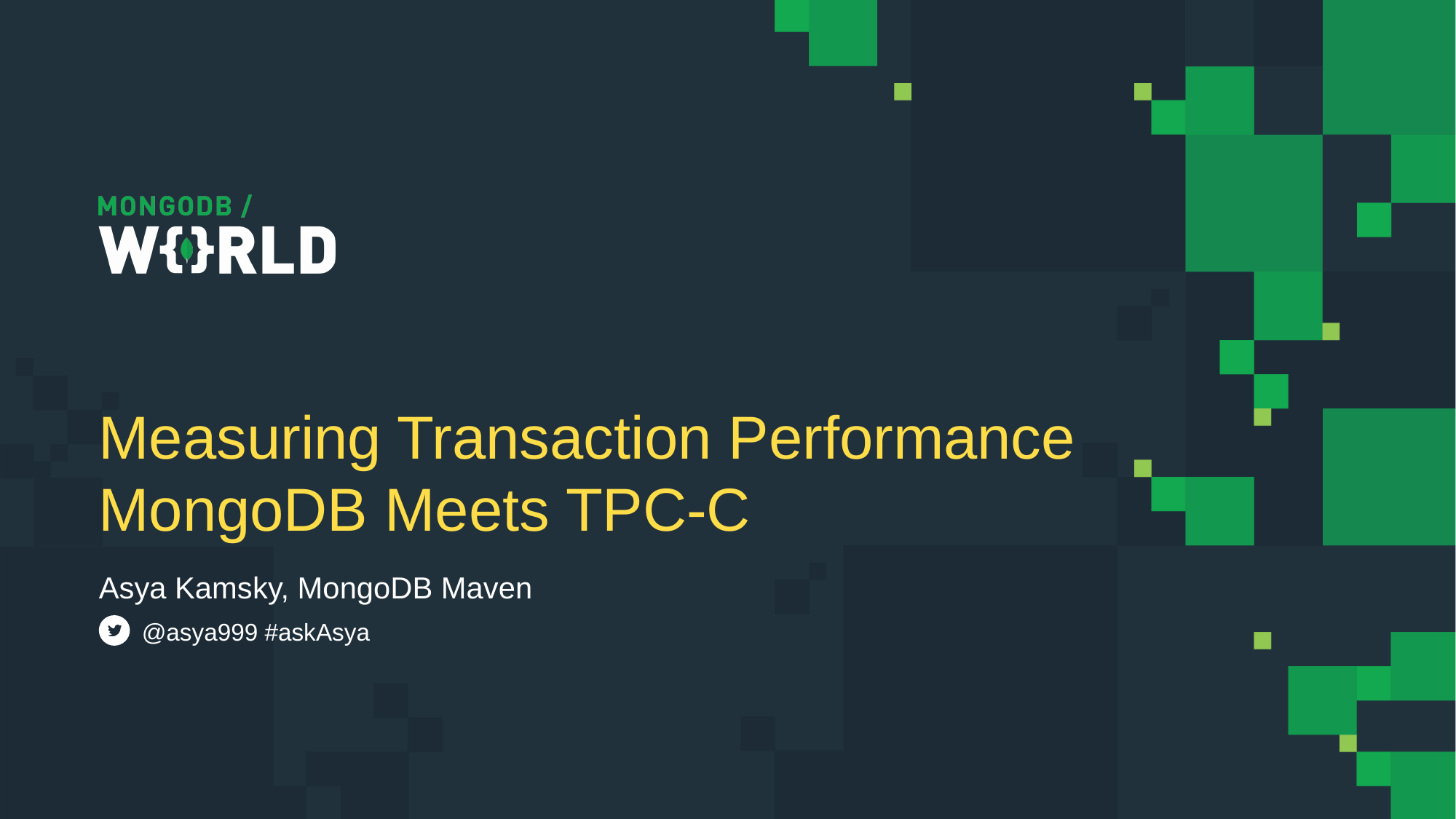

# Measuring Transaction Performance MongoDB Meets TPC-C
Asya Kamsky, MongoDB Maven
@asya999 #askAsya